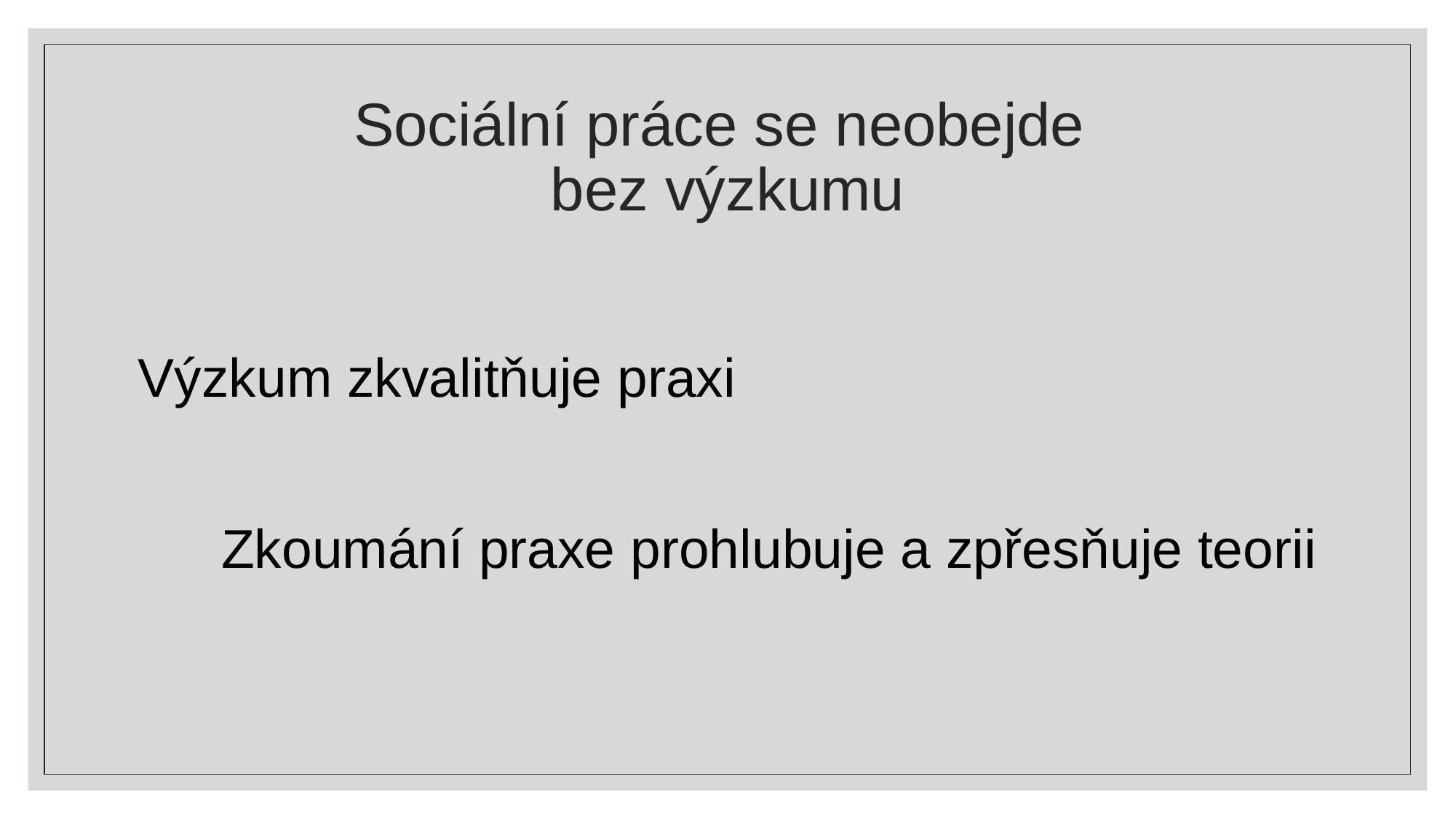

# Sociální práce se neobejde bez výzkumu

Výzkum zkvalitňuje praxi

Zkoumání praxe prohlubuje a zpřesňuje teorii